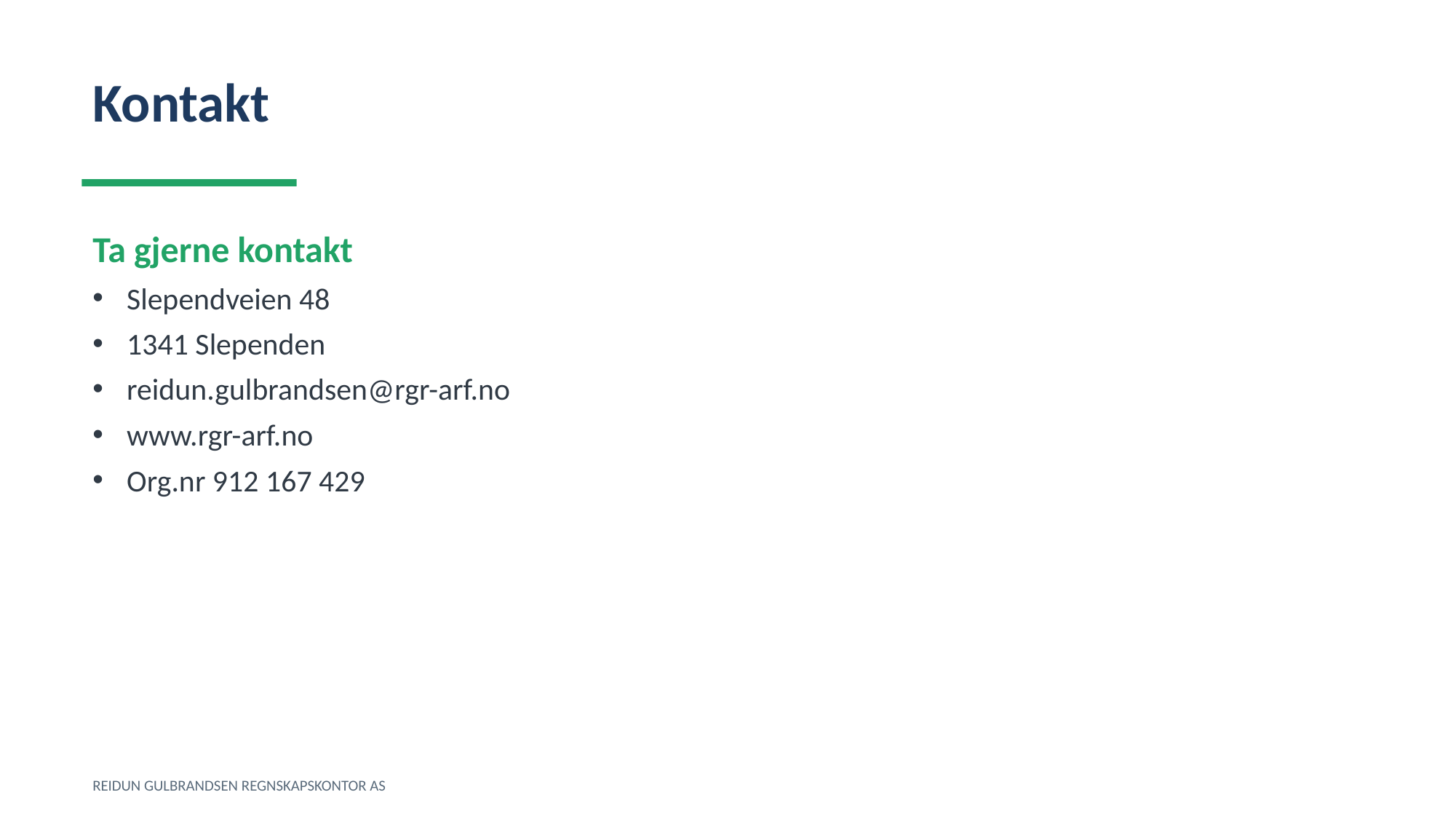

Kontakt

Ta gjerne kontakt
Slependveien 48
1341 Slependen
reidun.gulbrandsen@rgr-arf.no
www.rgr-arf.no
Org.nr 912 167 429
REIDUN GULBRANDSEN REGNSKAPSKONTOR AS